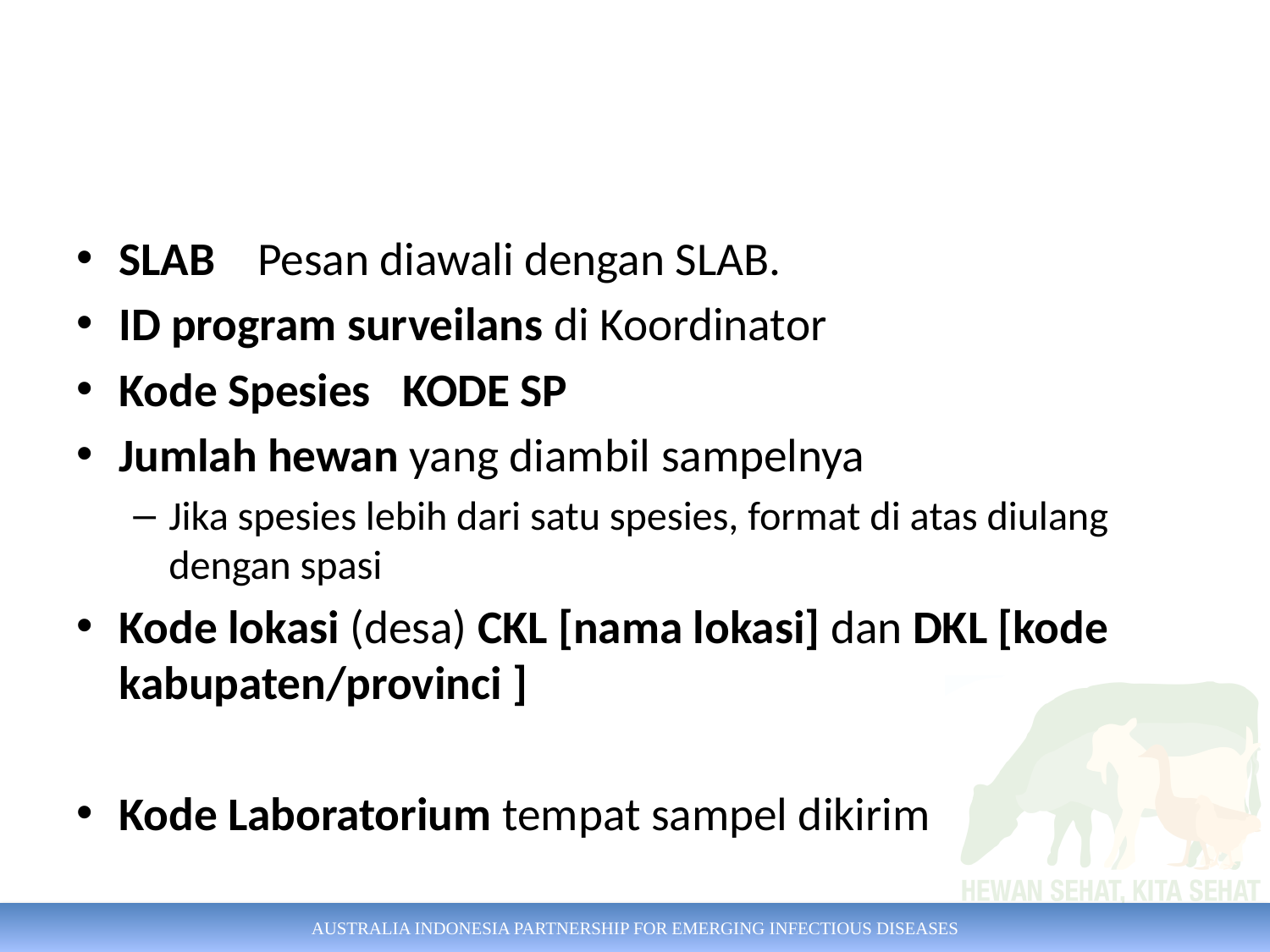

#
SLAB    Pesan diawali dengan SLAB.
ID program surveilans di Koordinator
Kode Spesies   KODE SP
Jumlah hewan yang diambil sampelnya
Jika spesies lebih dari satu spesies, format di atas diulang dengan spasi
Kode lokasi (desa) CKL [nama lokasi] dan DKL [kode kabupaten/provinci ]

Kode Laboratorium tempat sampel dikirim